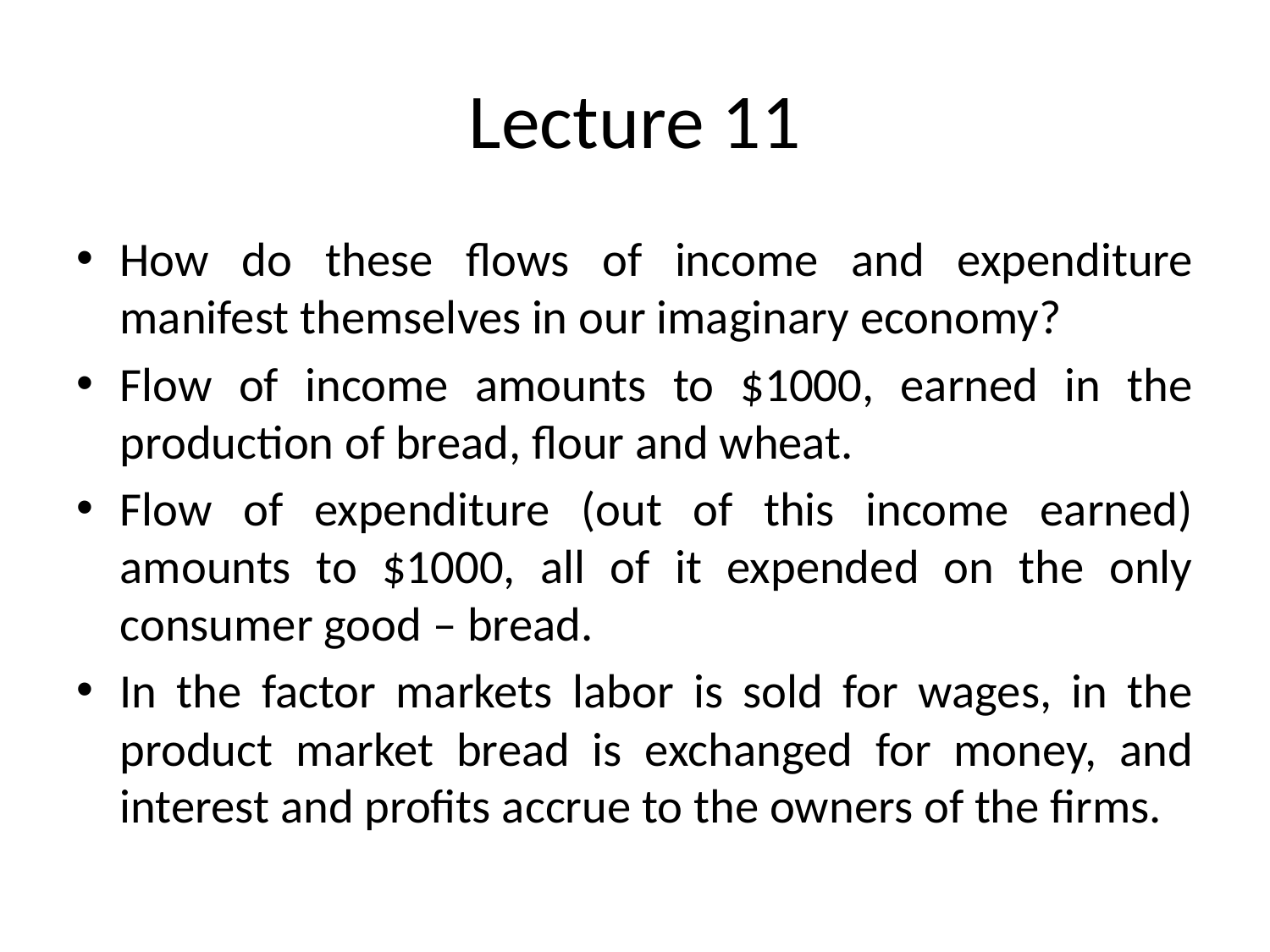

# Lecture 11
How do these flows of income and expenditure manifest themselves in our imaginary economy?
Flow of income amounts to $1000, earned in the production of bread, flour and wheat.
Flow of expenditure (out of this income earned) amounts to $1000, all of it expended on the only consumer good – bread.
In the factor markets labor is sold for wages, in the product market bread is exchanged for money, and interest and profits accrue to the owners of the firms.